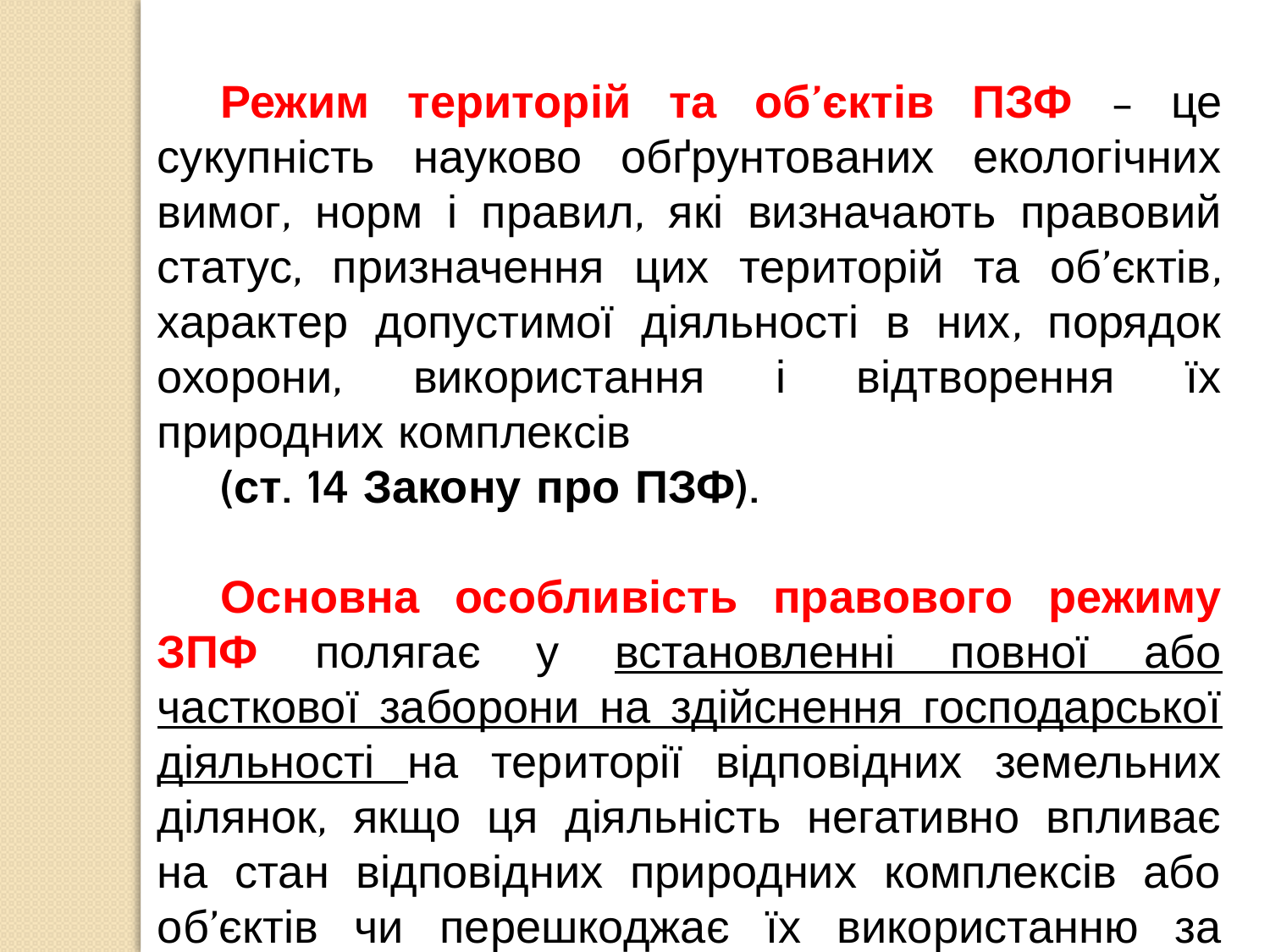

Режим територій та об’єктів ПЗФ – це сукупність науково обґрунтованих екологічних вимог, норм і правил, які визначають правовий статус, призначення цих територій та об’єктів, характер допустимої діяльності в них, порядок охорони, використання і відтворення їх природних комплексів
(ст. 14 Закону про ПЗФ).

Основна особливість правового режиму ЗПФ полягає у встановленні повної або часткової заборони на здійснення господарської діяльності на території відповідних земельних ділянок, якщо ця діяльність негативно впливає на стан відповідних природних комплексів або об’єктів чи перешкоджає їх використанню за цільовим призначенням.